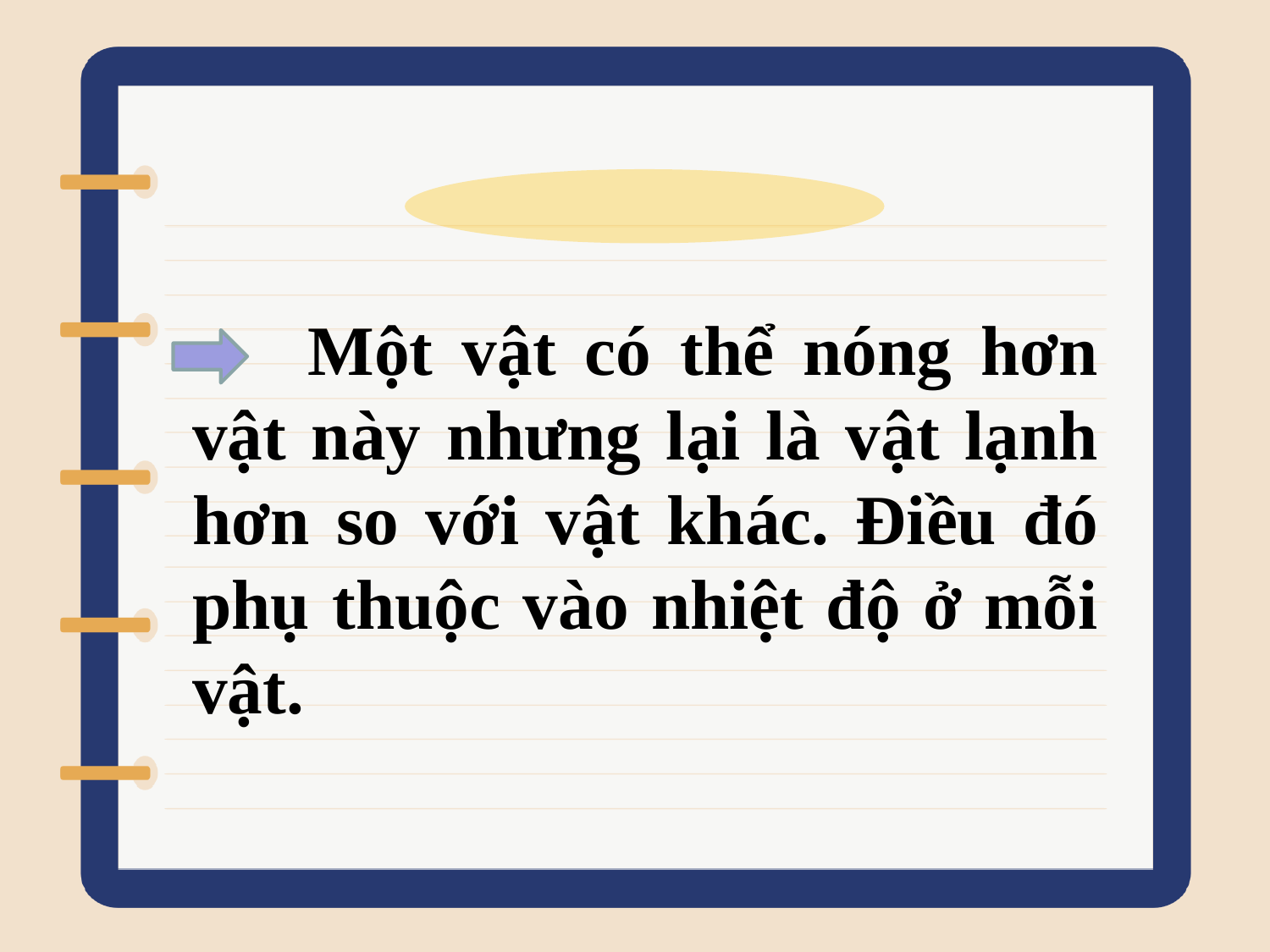

Một vật có thể nóng hơn vật này nhưng lại là vật lạnh hơn so với vật khác. Điều đó phụ thuộc vào nhiệt độ ở mỗi vật.